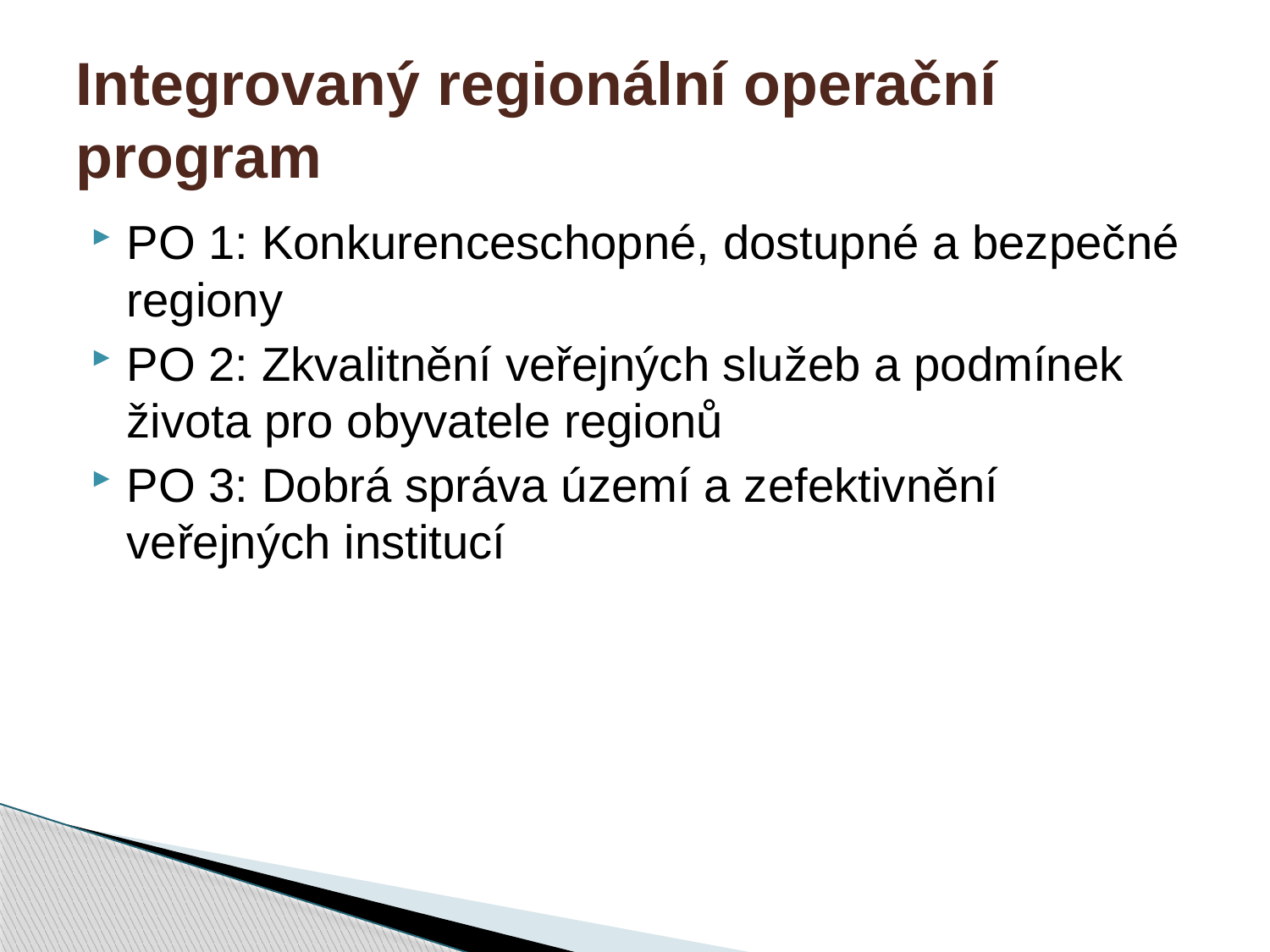

# Integrovaný regionální operační program
PO 1: Konkurenceschopné, dostupné a bezpečné regiony
PO 2: Zkvalitnění veřejných služeb a podmínek života pro obyvatele regionů
PO 3: Dobrá správa území a zefektivnění veřejných institucí